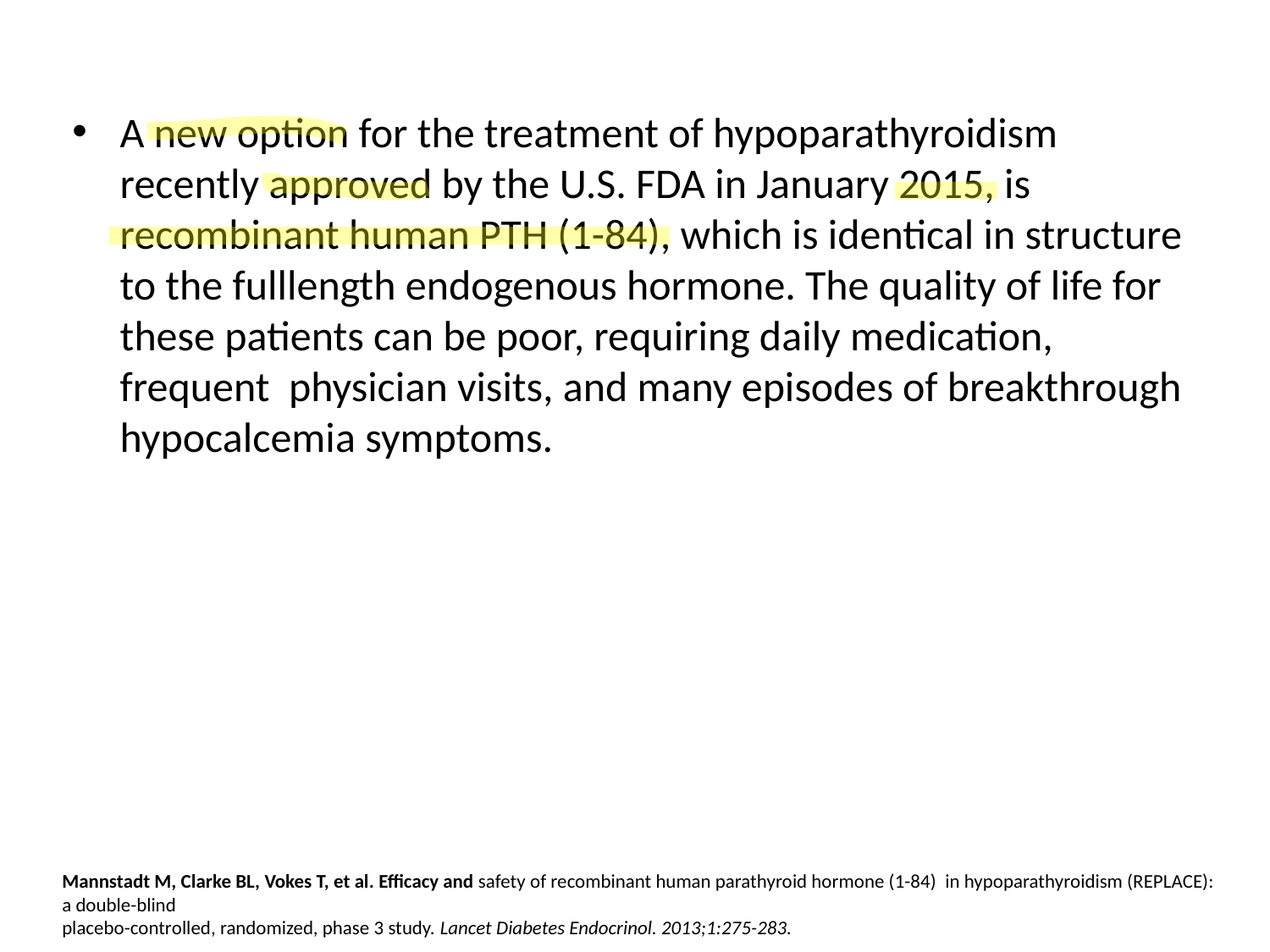

#
A new option for the treatment of hypoparathyroidism recently approved by the U.S. FDA in January 2015, is recombinant human PTH (1-84), which is identical in structure to the fulllength endogenous hormone. The quality of life for these patients can be poor, requiring daily medication, frequent  physician visits, and many episodes of breakthrough hypocalcemia symptoms.

Mannstadt M, Clarke BL, Vokes T, et al. Efficacy and safety of recombinant human parathyroid hormone (1-84)  in hypoparathyroidism (REPLACE): a double-blind
placebo-controlled, randomized, phase 3 study. Lancet Diabetes Endocrinol. 2013;1:275-283.